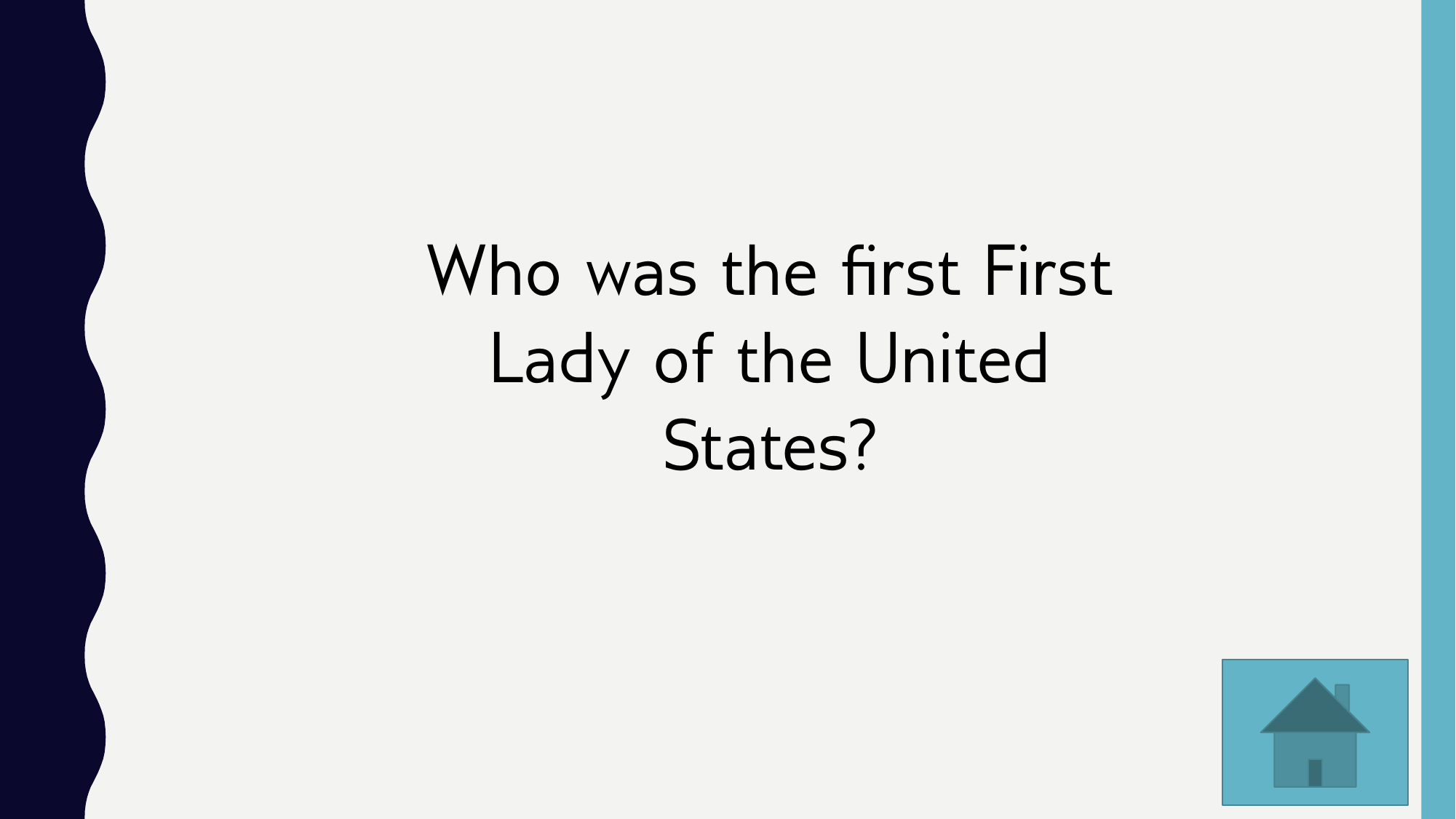

Who was the first First Lady of the United States?